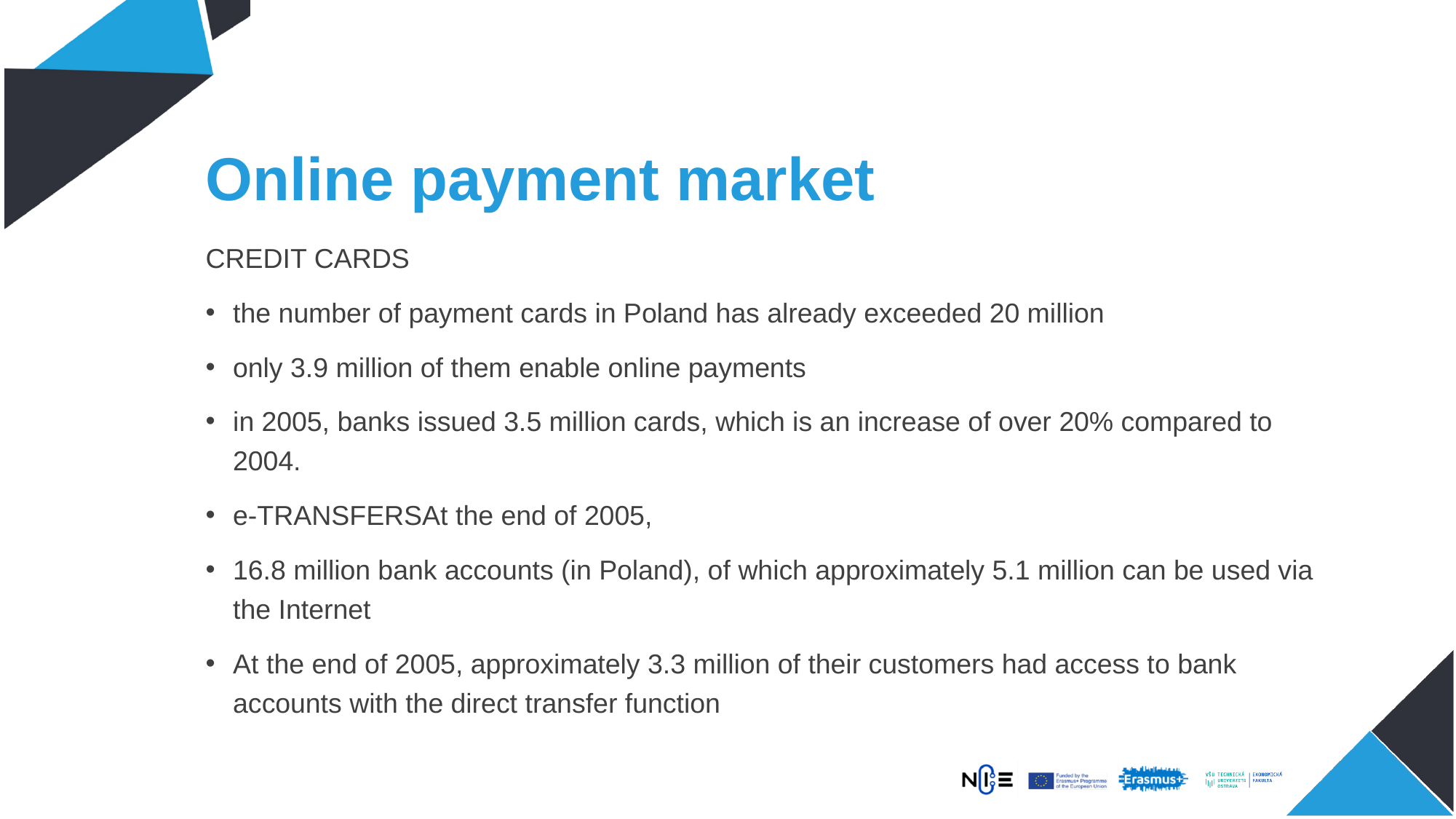

# Online payment market
CREDIT CARDS
the number of payment cards in Poland has already exceeded 20 million
only 3.9 million of them enable online payments
in 2005, banks issued 3.5 million cards, which is an increase of over 20% compared to 2004.
e-TRANSFERSAt the end of 2005,
16.8 million bank accounts (in Poland), of which approximately 5.1 million can be used via the Internet
At the end of 2005, approximately 3.3 million of their customers had access to bank accounts with the direct transfer function